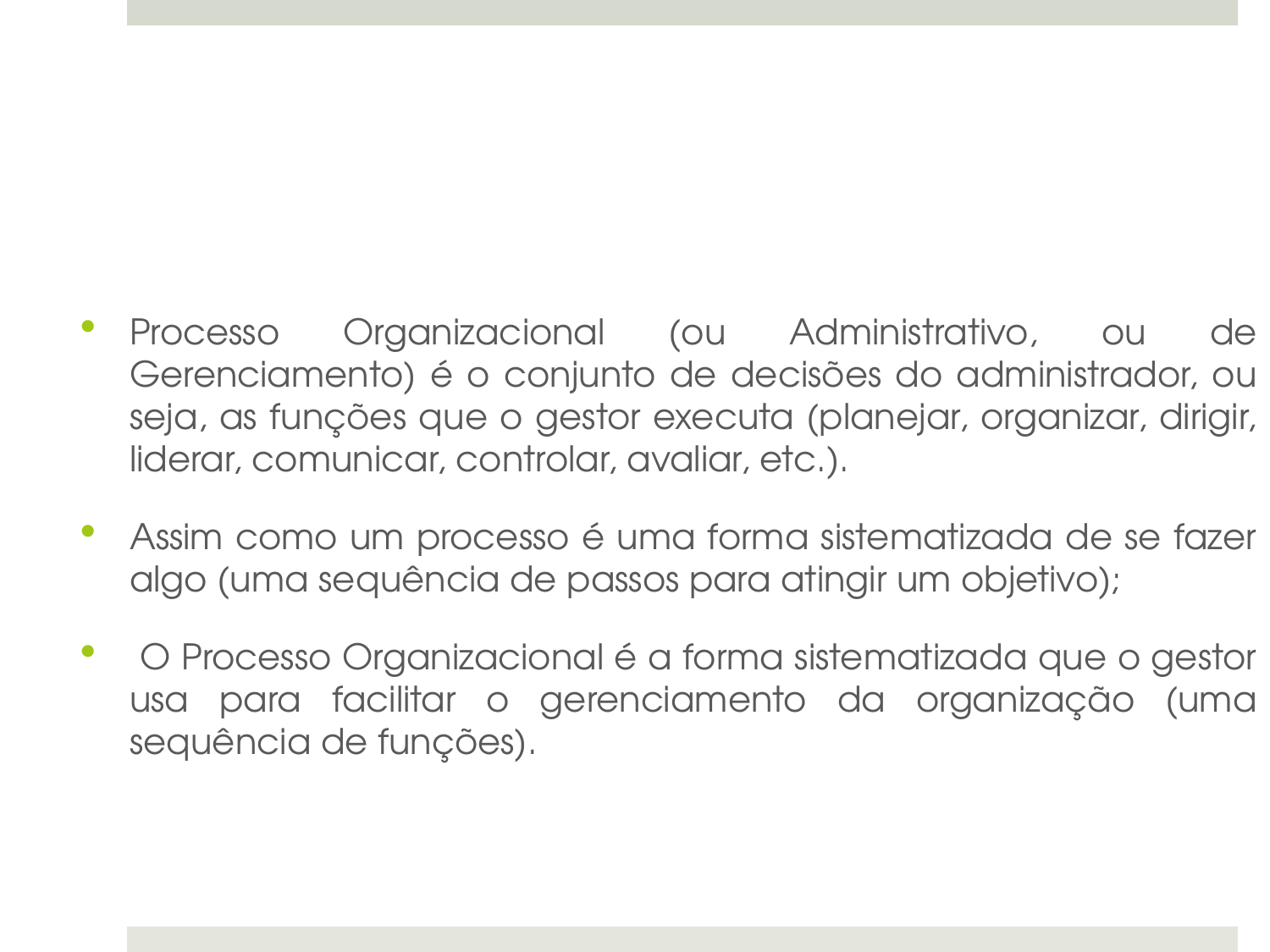

Processo Organizacional (ou Administrativo, ou de Gerenciamento) é o conjunto de decisões do administrador, ou seja, as funções que o gestor executa (planejar, organizar, dirigir, liderar, comunicar, controlar, avaliar, etc.).
Assim como um processo é uma forma sistematizada de se fazer algo (uma sequência de passos para atingir um objetivo);
 O Processo Organizacional é a forma sistematizada que o gestor usa para facilitar o gerenciamento da organização (uma sequência de funções).